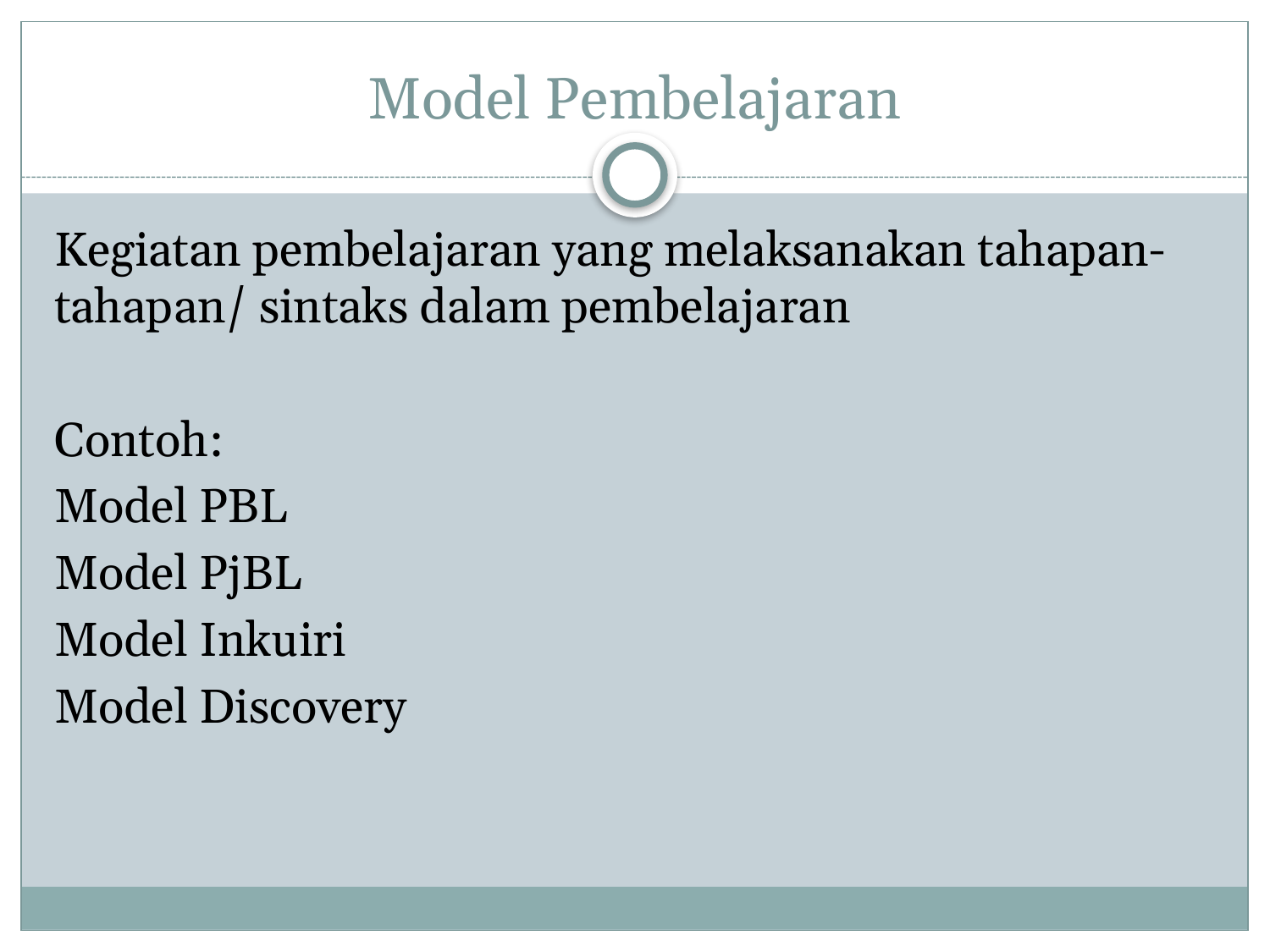

# Model Pembelajaran
Kegiatan pembelajaran yang melaksanakan tahapan-tahapan/ sintaks dalam pembelajaran

Contoh:
Model PBL
Model PjBL
Model Inkuiri
Model Discovery